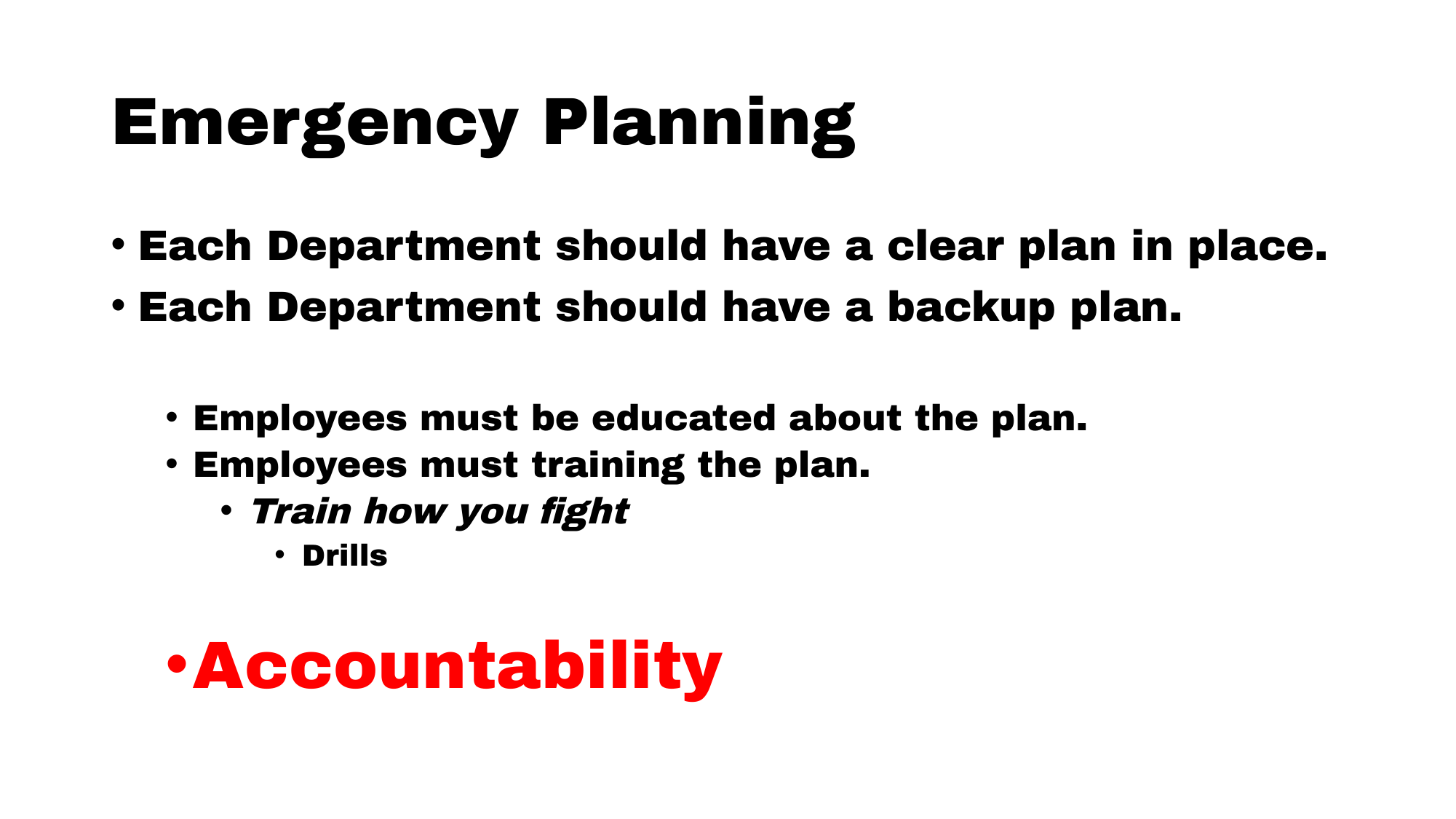

# Emergency Planning
Each Department should have a clear plan in place.
Each Department should have a backup plan.

Employees must be educated about the plan.
Employees must training the plan.
Train how you fight
Drills

Accountability